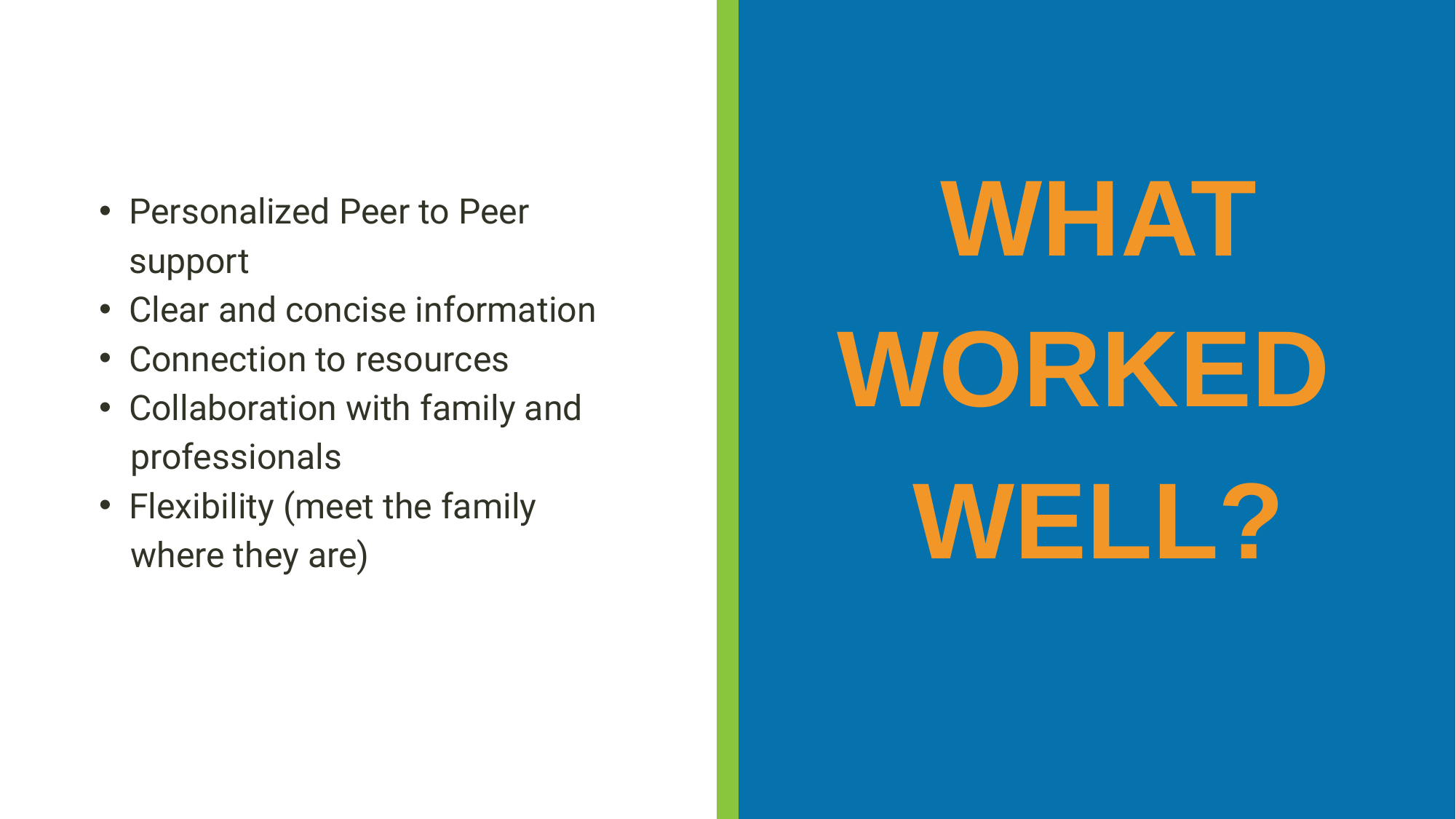

WHAT WORKED
WELL?
Personalized Peer to Peer support
Clear and concise information
Connection to resources
Collaboration with family and
       professionals
Flexibility (meet the family
       where they are)